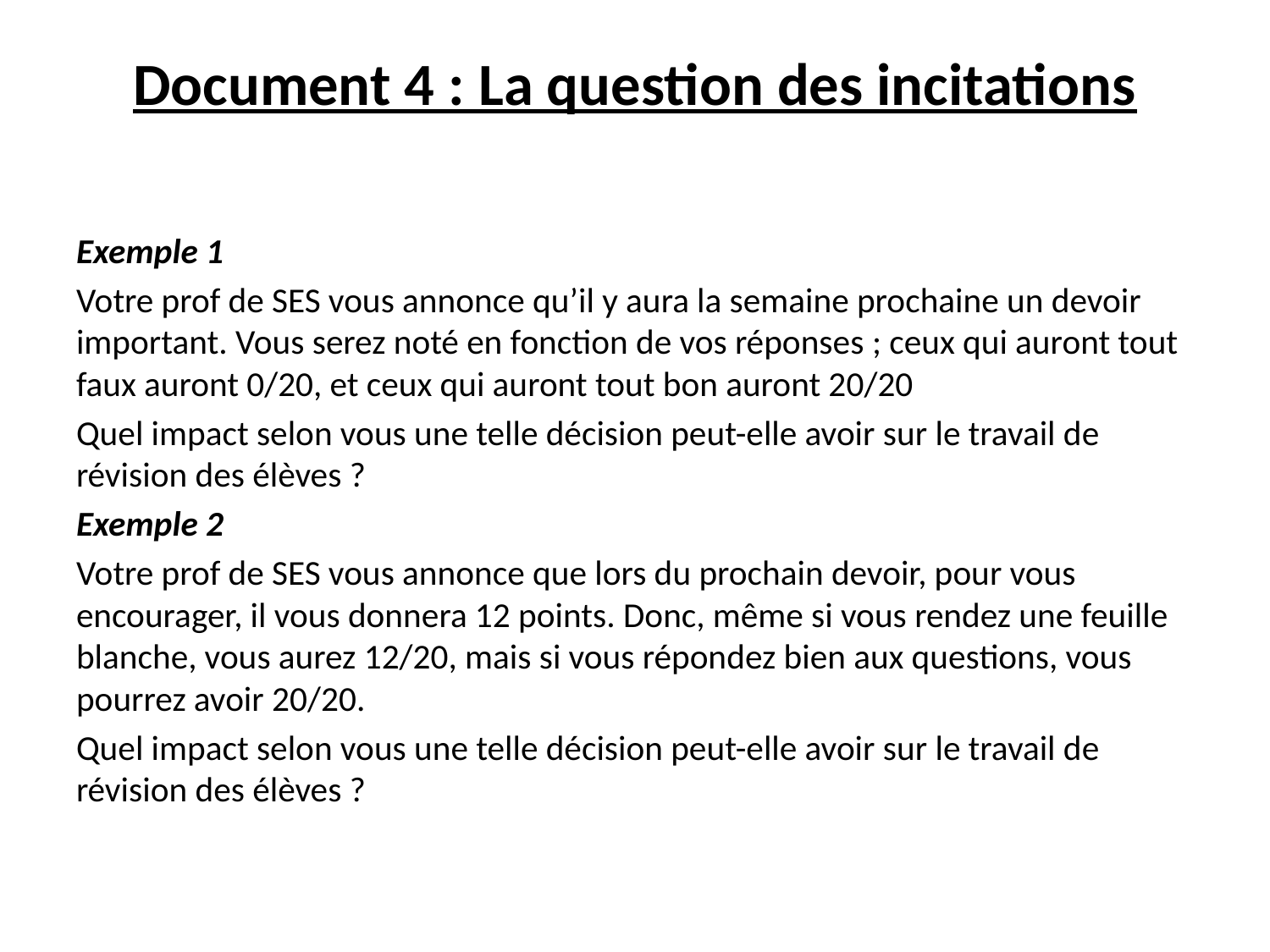

# Document 4 : La question des incitations
Exemple 1
Votre prof de SES vous annonce qu’il y aura la semaine prochaine un devoir important. Vous serez noté en fonction de vos réponses ; ceux qui auront tout faux auront 0/20, et ceux qui auront tout bon auront 20/20
Quel impact selon vous une telle décision peut-elle avoir sur le travail de révision des élèves ?
Exemple 2
Votre prof de SES vous annonce que lors du prochain devoir, pour vous encourager, il vous donnera 12 points. Donc, même si vous rendez une feuille blanche, vous aurez 12/20, mais si vous répondez bien aux questions, vous pourrez avoir 20/20.
Quel impact selon vous une telle décision peut-elle avoir sur le travail de révision des élèves ?